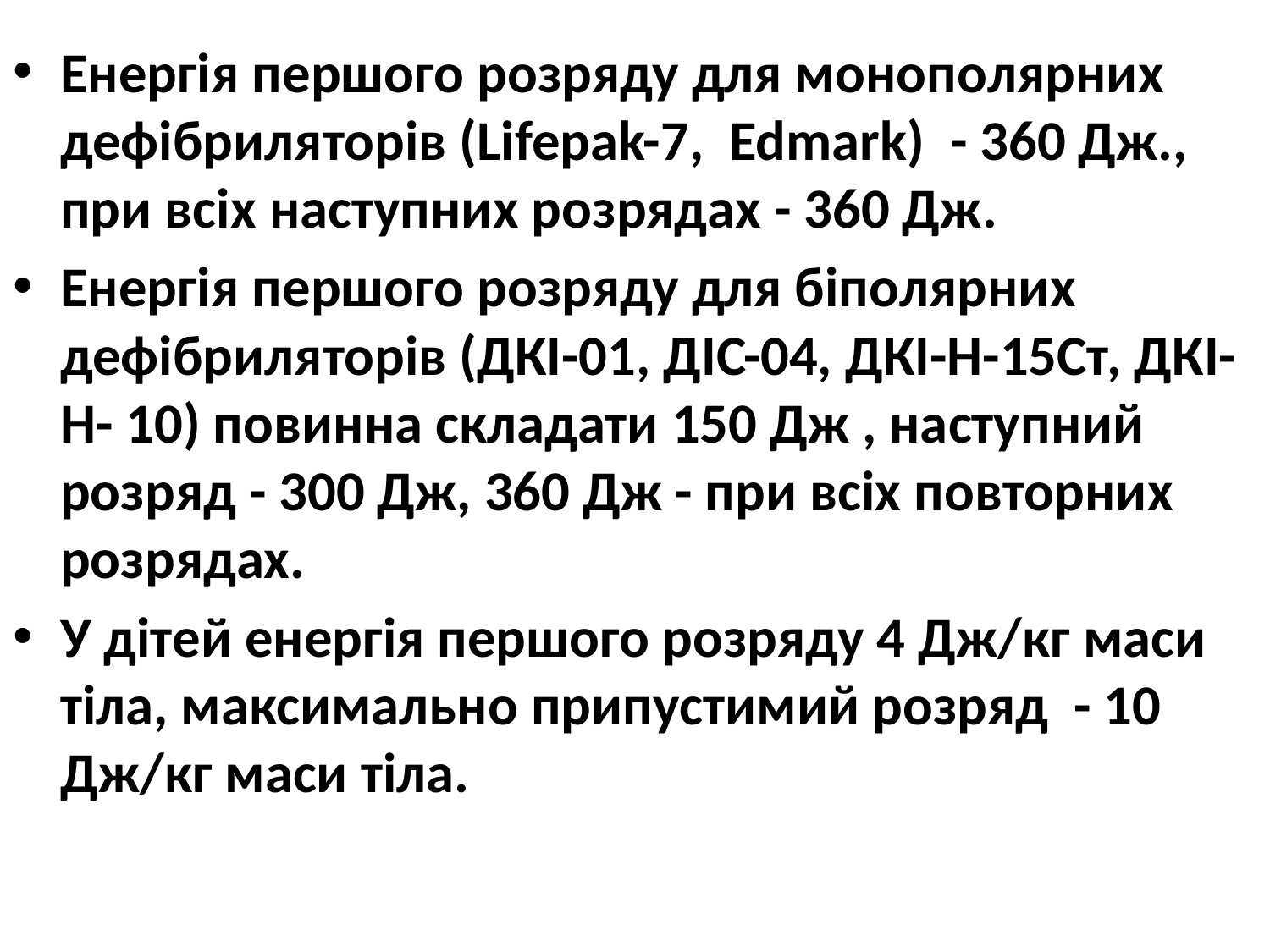

Енергія першого розряду для монополярних дефібриляторів (Lifepak-7,  Edmark)  - 360 Дж., при всіх наступних розрядах - 360 Дж.
Енергія першого розряду для біполярних дефібриляторів (ДКІ-01, ДІС-04, ДКІ-Н-15Ст, ДКІ-Н- 10) повинна складати 150 Дж , наступний розряд - 300 Дж, 360 Дж - при всіх повторних розрядах.
У дітей енергія першого розряду 4 Дж/кг маси тіла, максимально припустимий розряд  - 10 Дж/кг маси тіла.